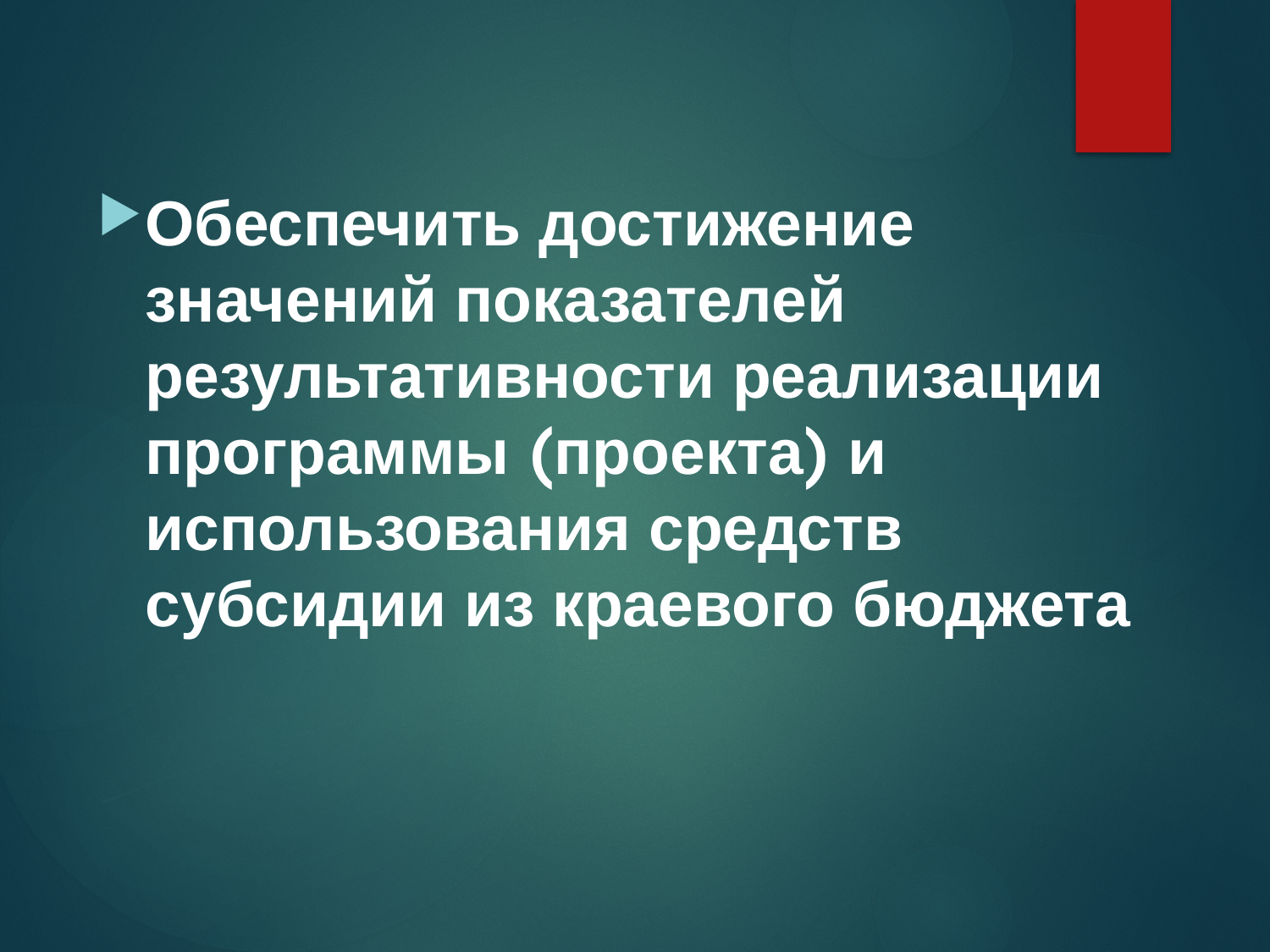

Обеспечить достижение значений показателей результативности реализации программы (проекта) и использования средств субсидии из краевого бюджета